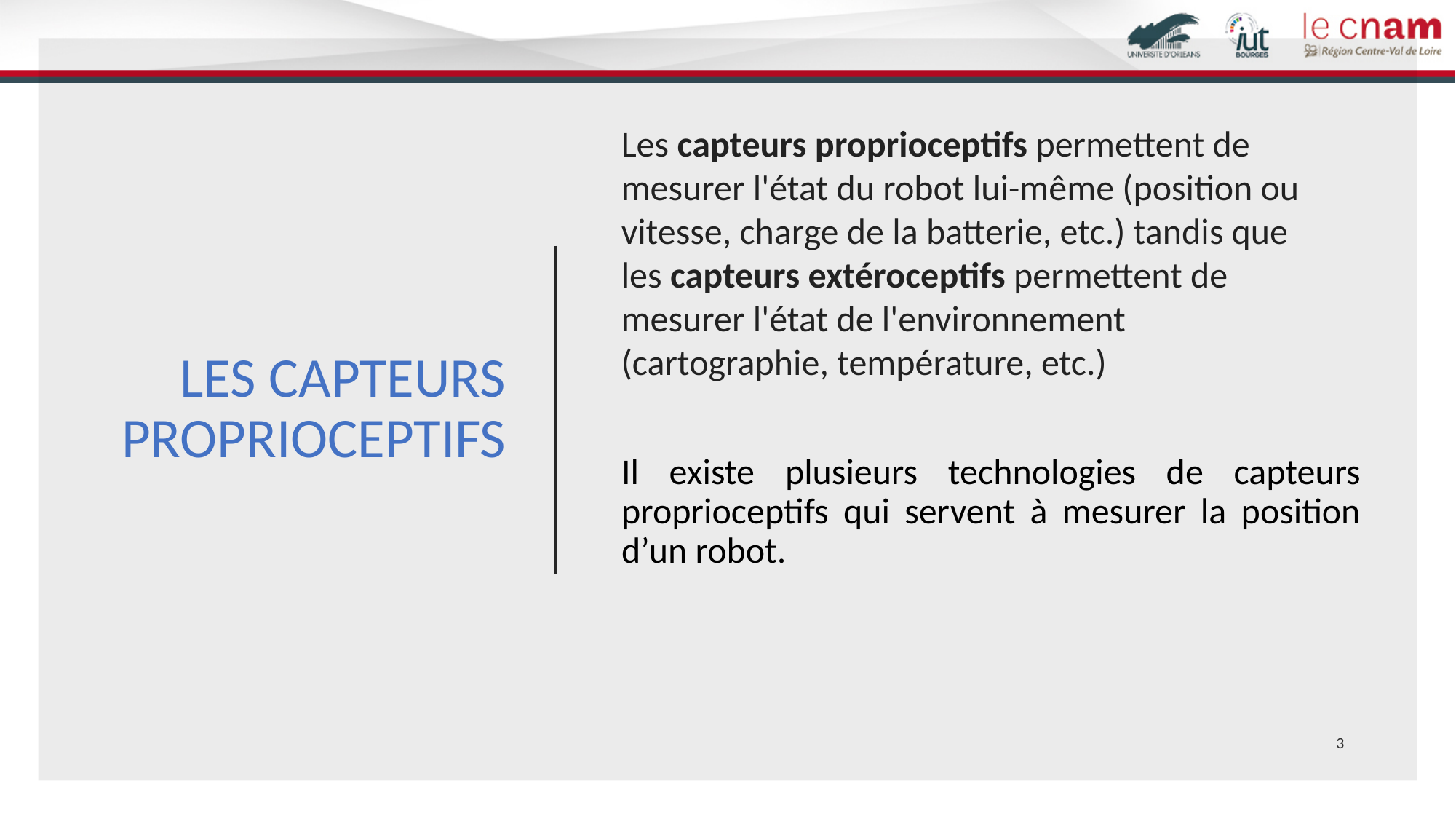

# LES CAPTEURS PROPRIOCEPTIFS
Les capteurs proprioceptifs permettent de mesurer l'état du robot lui-même (position ou vitesse, charge de la batterie, etc.) tandis que les capteurs extéroceptifs permettent de mesurer l'état de l'environnement (cartographie, température, etc.)

Il existe plusieurs technologies de capteurs proprioceptifs qui servent à mesurer la position d’un robot.
3